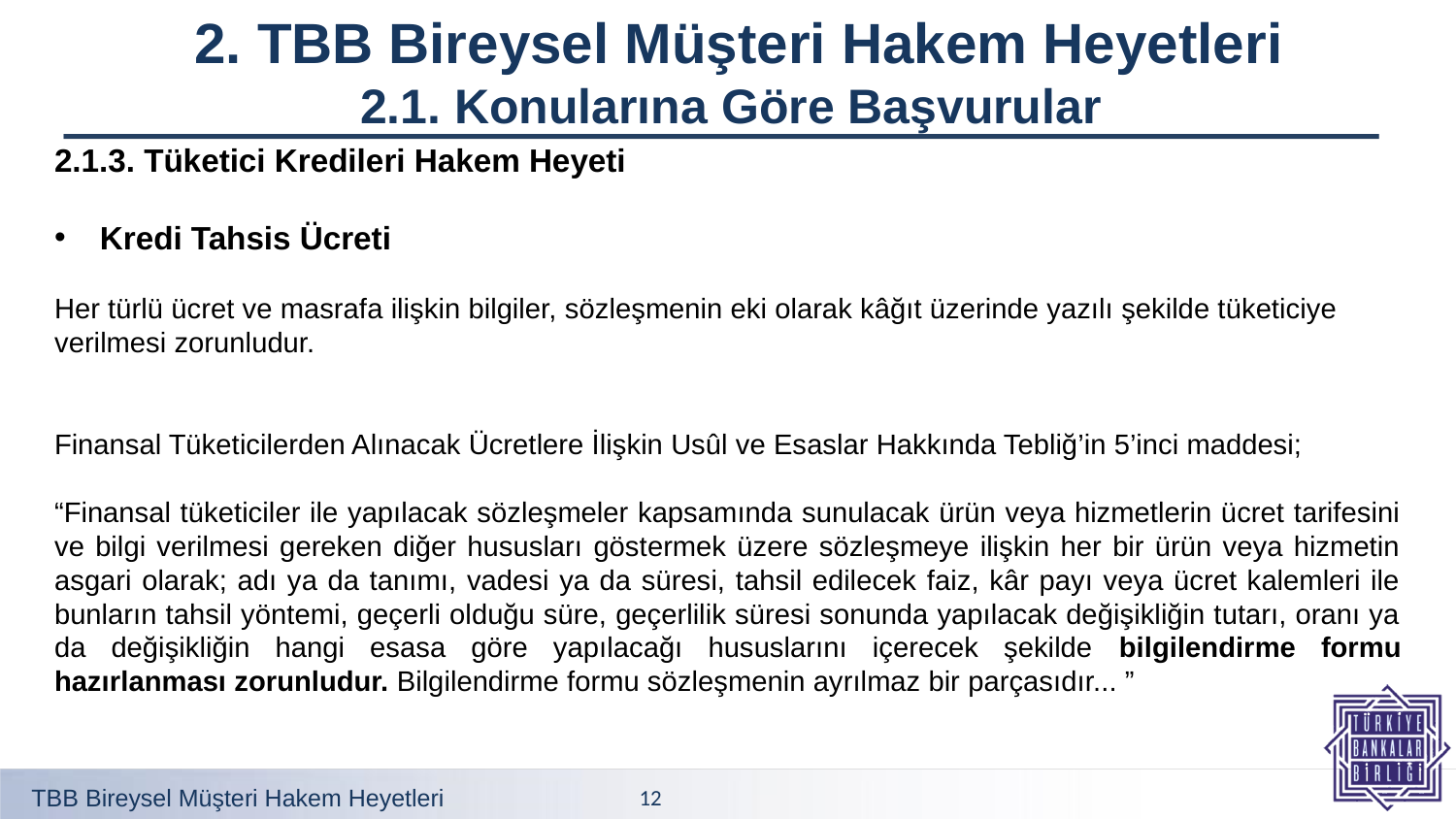

2. TBB Bireysel Müşteri Hakem Heyetleri
2.1. Konularına Göre Başvurular
2.1.3. Tüketici Kredileri Hakem Heyeti

Kredi Tahsis Ücreti

Her türlü ücret ve masrafa ilişkin bilgiler, sözleşmenin eki olarak kâğıt üzerinde yazılı şekilde tüketiciye verilmesi zorunludur.

Finansal Tüketicilerden Alınacak Ücretlere İlişkin Usûl ve Esaslar Hakkında Tebliğ’in 5’inci maddesi;

“Finansal tüketiciler ile yapılacak sözleşmeler kapsamında sunulacak ürün veya hizmetlerin ücret tarifesini ve bilgi verilmesi gereken diğer hususları göstermek üzere sözleşmeye ilişkin her bir ürün veya hizmetin asgari olarak; adı ya da tanımı, vadesi ya da süresi, tahsil edilecek faiz, kâr payı veya ücret kalemleri ile bunların tahsil yöntemi, geçerli olduğu süre, geçerlilik süresi sonunda yapılacak değişikliğin tutarı, oranı ya da değişikliğin hangi esasa göre yapılacağı hususlarını içerecek şekilde bilgilendirme formu hazırlanması zorunludur. Bilgilendirme formu sözleşmenin ayrılmaz bir parçasıdır... ”
TBB Bireysel Müşteri Hakem Heyetleri

12